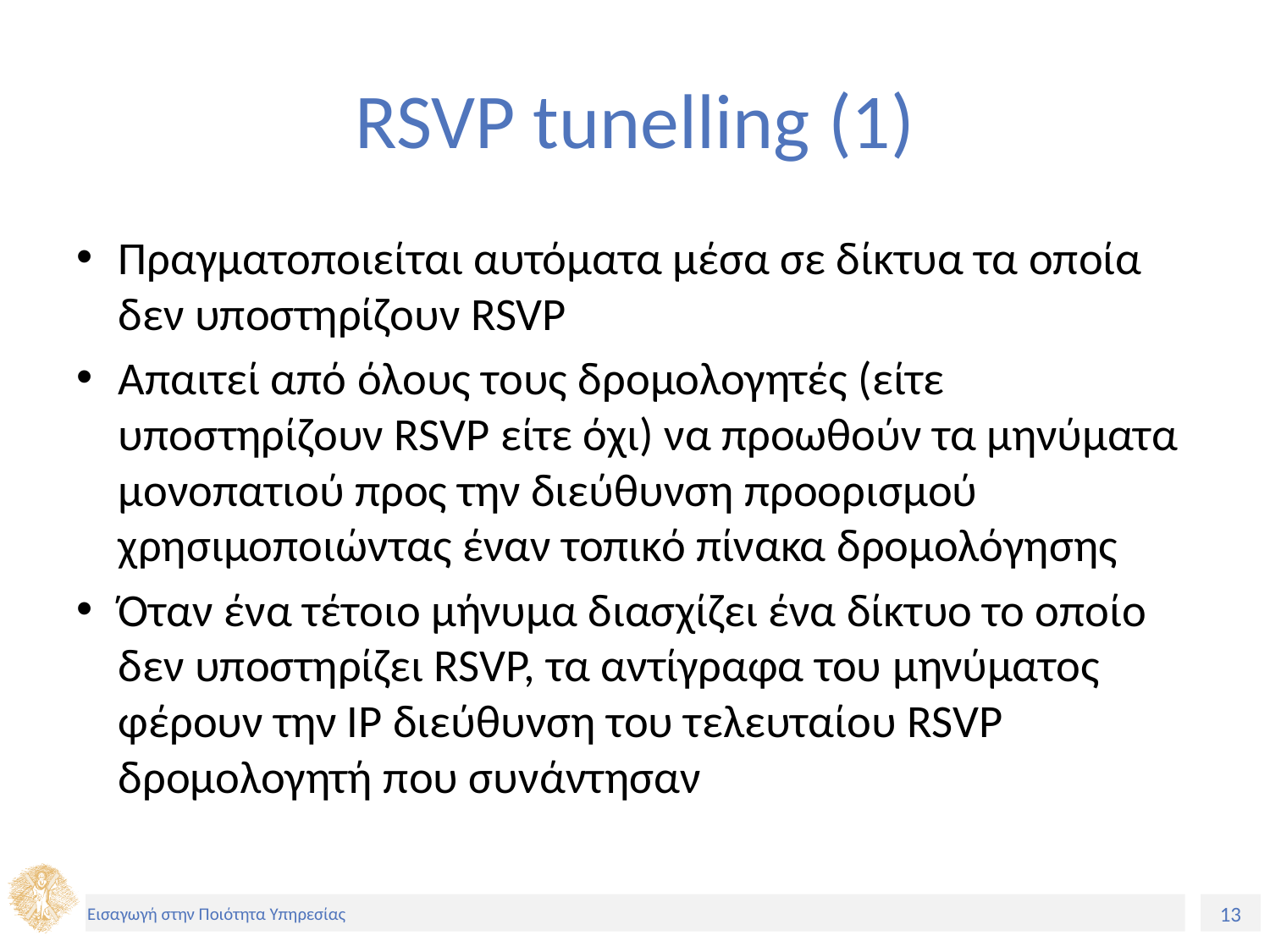

# RSVP tunelling (1)
Πραγματοποιείται αυτόματα μέσα σε δίκτυα τα οποία δεν υποστηρίζουν RSVP
Απαιτεί από όλους τους δρομολογητές (είτε υποστηρίζουν RSVP είτε όχι) να προωθούν τα μηνύματα μονοπατιού προς την διεύθυνση προορισμού χρησιμοποιώντας έναν τοπικό πίνακα δρομολόγησης
Όταν ένα τέτοιο μήνυμα διασχίζει ένα δίκτυο το οποίο δεν υποστηρίζει RSVP, τα αντίγραφα του μηνύματος φέρουν την IP διεύθυνση του τελευταίου RSVP δρομολογητή που συνάντησαν